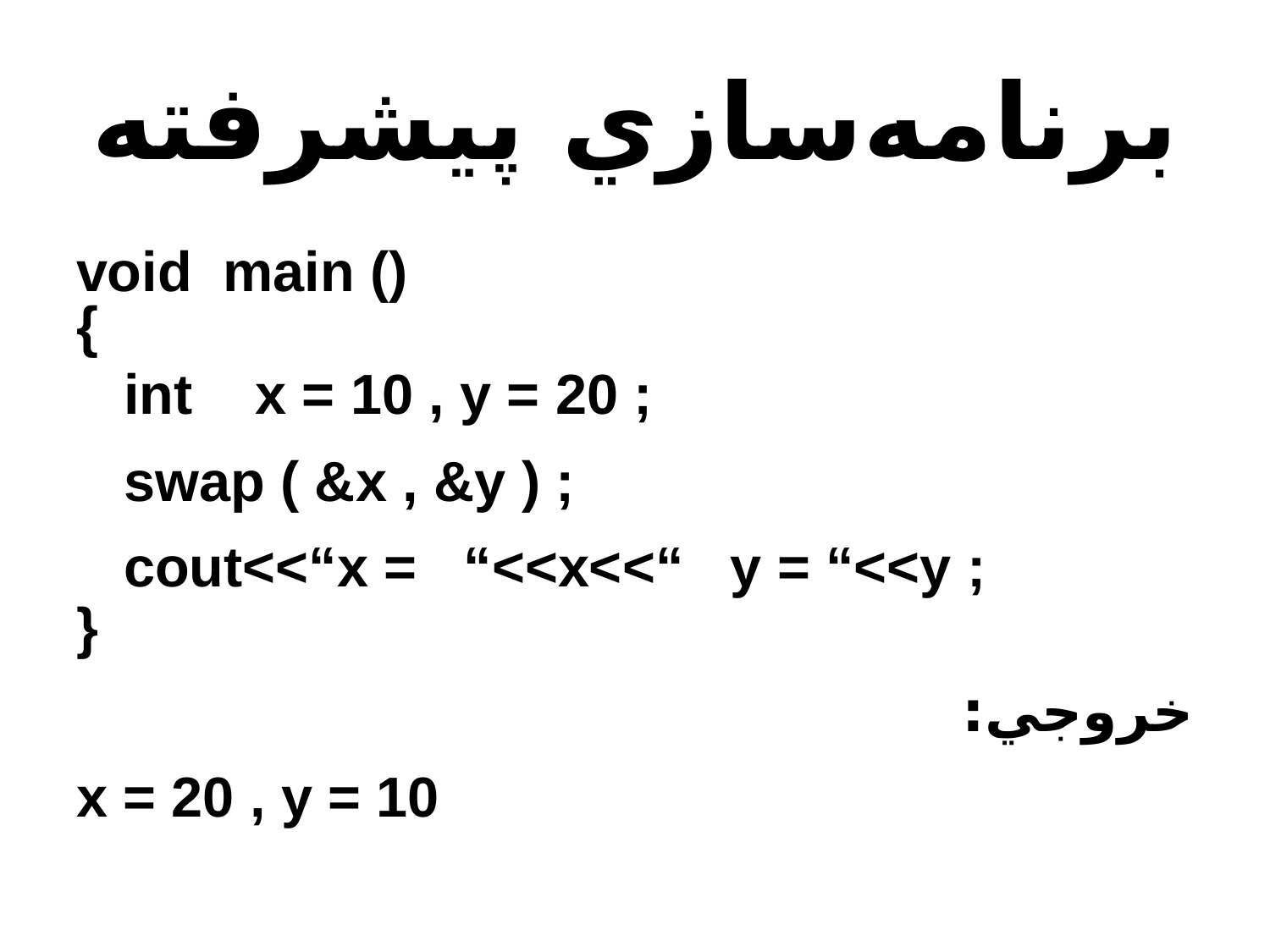

# برنامه‌سازي پيشرفته
void  main ()
{
	int    x = 10 , y = 20 ;
	swap ( &x , &y ) ;
	cout<<“x =   “<<x<<“   y = “<<y ;
}
خروجي:
x = 20 , y = 10